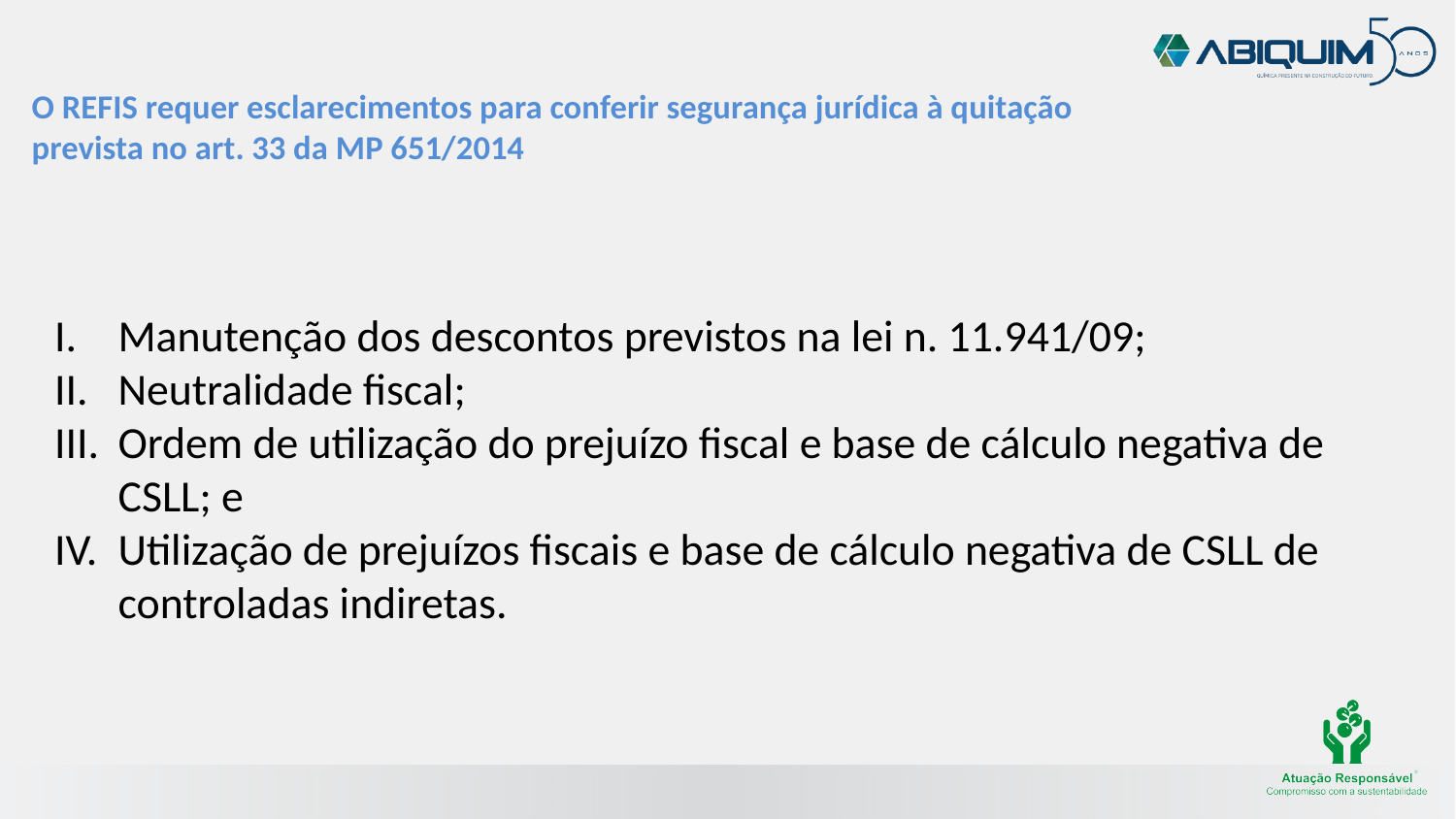

# O REFIS requer esclarecimentos para conferir segurança jurídica à quitação prevista no art. 33 da MP 651/2014
Manutenção dos descontos previstos na lei n. 11.941/09;
Neutralidade fiscal;
Ordem de utilização do prejuízo fiscal e base de cálculo negativa de CSLL; e
Utilização de prejuízos fiscais e base de cálculo negativa de CSLL de controladas indiretas.